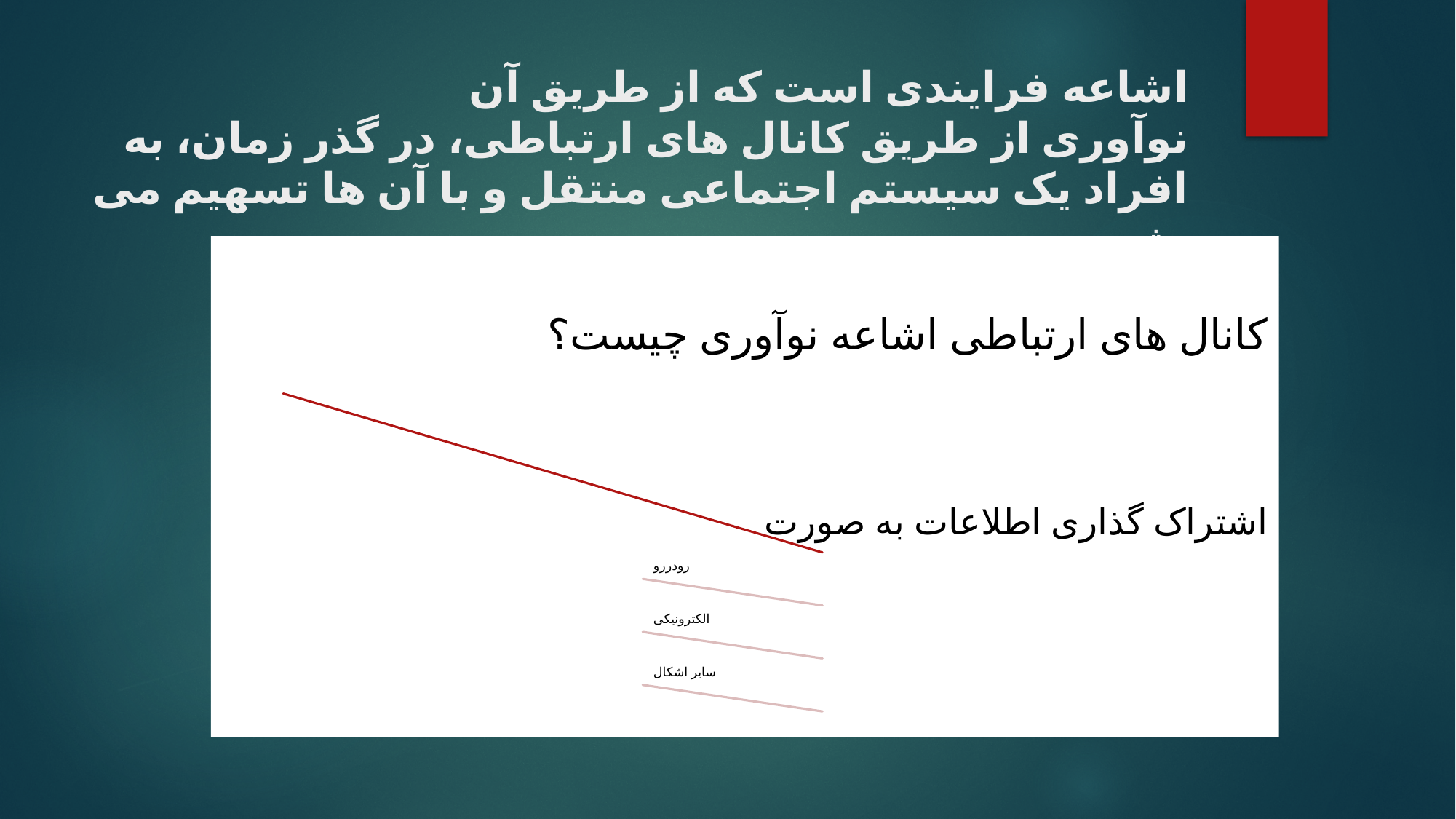

# اشاعه فرایندی است که از طریق آن نوآوری از طریق کانال های ارتباطی، در گذر زمان، به افراد یک سیستم اجتماعی منتقل و با آن ها تسهیم می شود.

کانال های ارتباطی اشاعه نوآوری چیست؟

اشتراک گذاری اطلاعات به صورت
رودررو
الکترونیکی
سایر اشکال